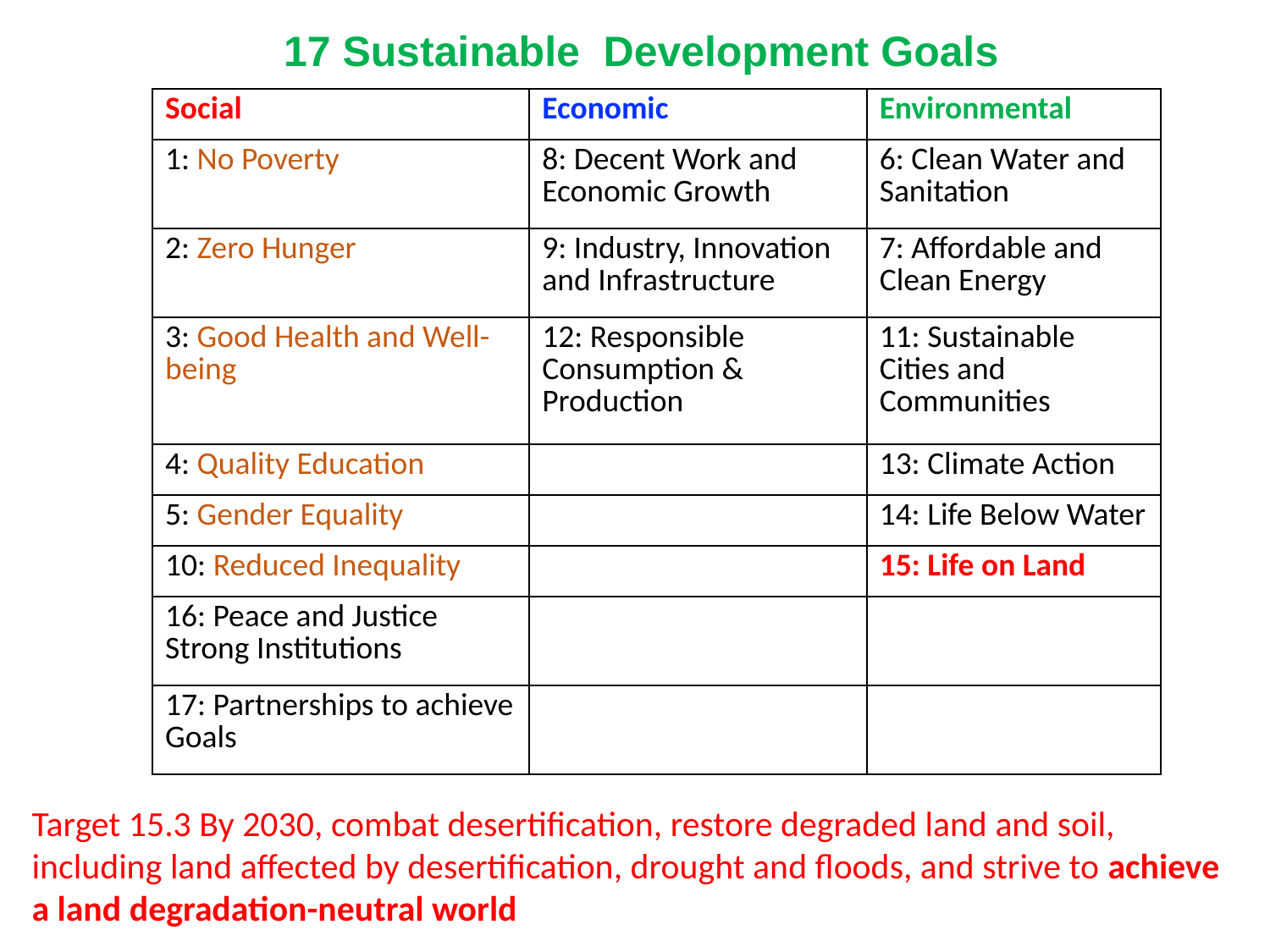

# 17 Sustainable  Development Goals
| Social | Economic | Environmental |
| --- | --- | --- |
| 1: No Poverty | 8: Decent Work and Economic Growth | 6: Clean Water and Sanitation |
| 2: Zero Hunger | 9: Industry, Innovation and Infrastructure | 7: Affordable and Clean Energy |
| 3: Good Health and Well-being | 12: Responsible Consumption & Production | 11: Sustainable Cities and Communities |
| 4: Quality Education |  | 13: Climate Action |
| 5: Gender Equality |  | 14: Life Below Water |
| 10: Reduced Inequality |  | 15: Life on Land |
| 16: Peace and Justice Strong Institutions |  |  |
| 17: Partnerships to achieve Goals |  |  |
Target 15.3 By 2030, combat desertification, restore degraded land and soil, including land affected by desertification, drought and floods, and strive to achieve a land degradation-neutral world